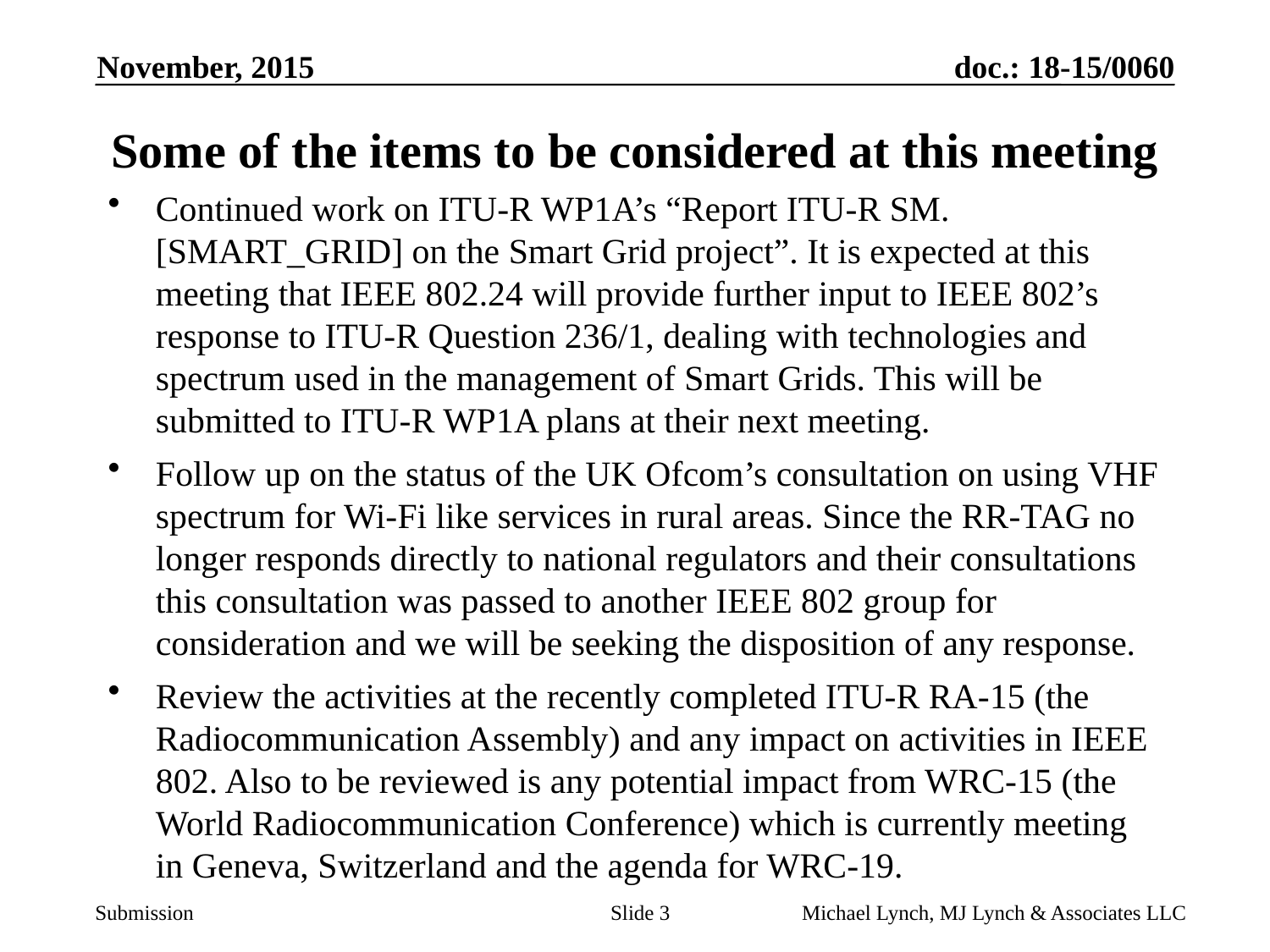

November, 2015
# Some of the items to be considered at this meeting
Continued work on ITU-R WP1A’s “Report ITU-R SM.[SMART_GRID] on the Smart Grid project”. It is expected at this meeting that IEEE 802.24 will provide further input to IEEE 802’s response to ITU-R Question 236/1, dealing with technologies and spectrum used in the management of Smart Grids. This will be submitted to ITU-R WP1A plans at their next meeting.
Follow up on the status of the UK Ofcom’s consultation on using VHF spectrum for Wi-Fi like services in rural areas. Since the RR-TAG no longer responds directly to national regulators and their consultations this consultation was passed to another IEEE 802 group for consideration and we will be seeking the disposition of any response.
Review the activities at the recently completed ITU-R RA-15 (the Radiocommunication Assembly) and any impact on activities in IEEE 802. Also to be reviewed is any potential impact from WRC-15 (the World Radiocommunication Conference) which is currently meeting in Geneva, Switzerland and the agenda for WRC-19.
Slide 3
Michael Lynch, MJ Lynch & Associates LLC